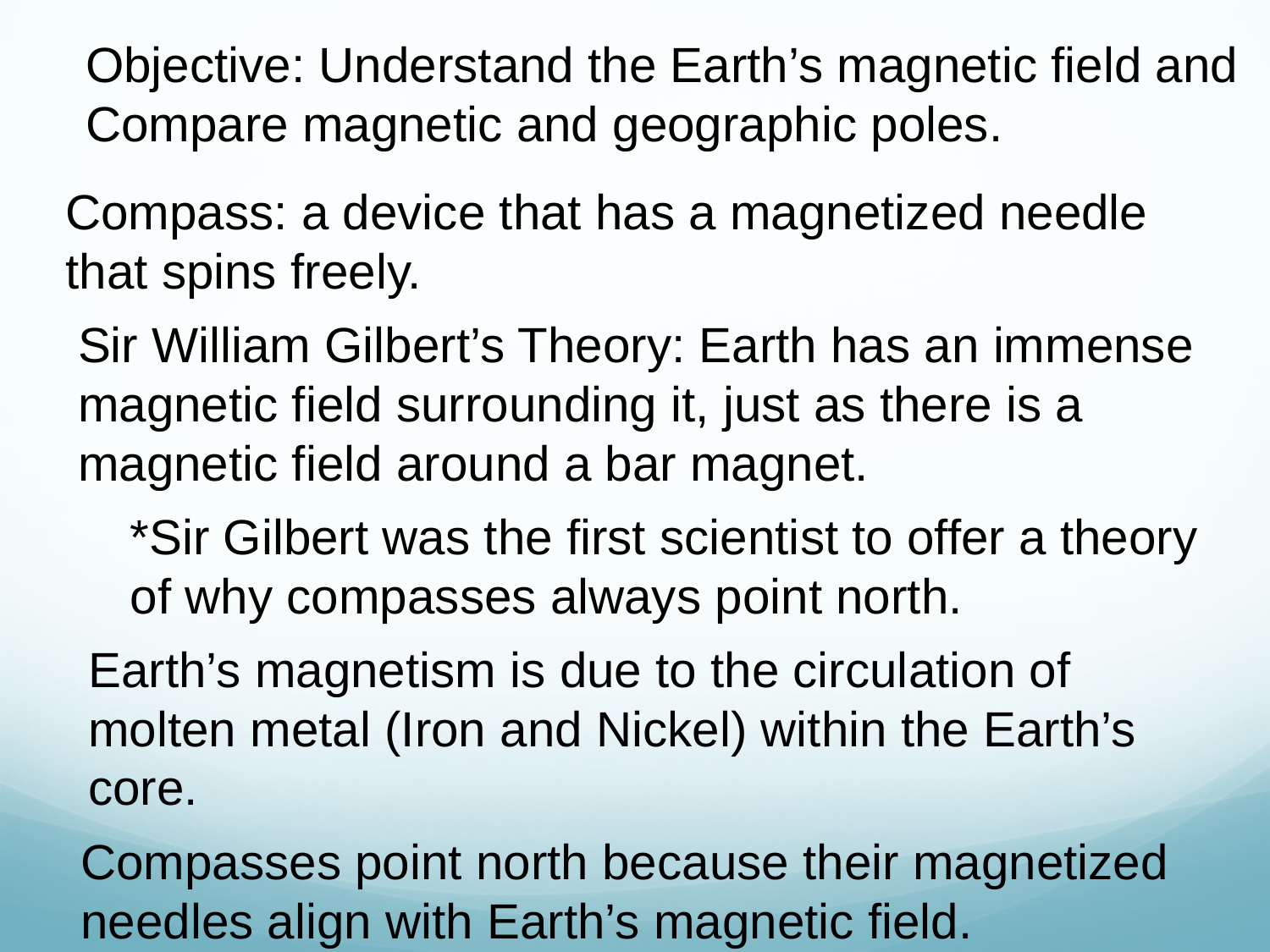

Objective: Understand the Earth’s magnetic field and
Compare magnetic and geographic poles.
Compass: a device that has a magnetized needle
that spins freely.
Sir William Gilbert’s Theory: Earth has an immense
magnetic field surrounding it, just as there is a
magnetic field around a bar magnet.
*Sir Gilbert was the first scientist to offer a theory
of why compasses always point north.
Earth’s magnetism is due to the circulation of
molten metal (Iron and Nickel) within the Earth’s
core.
Compasses point north because their magnetized
needles align with Earth’s magnetic field.